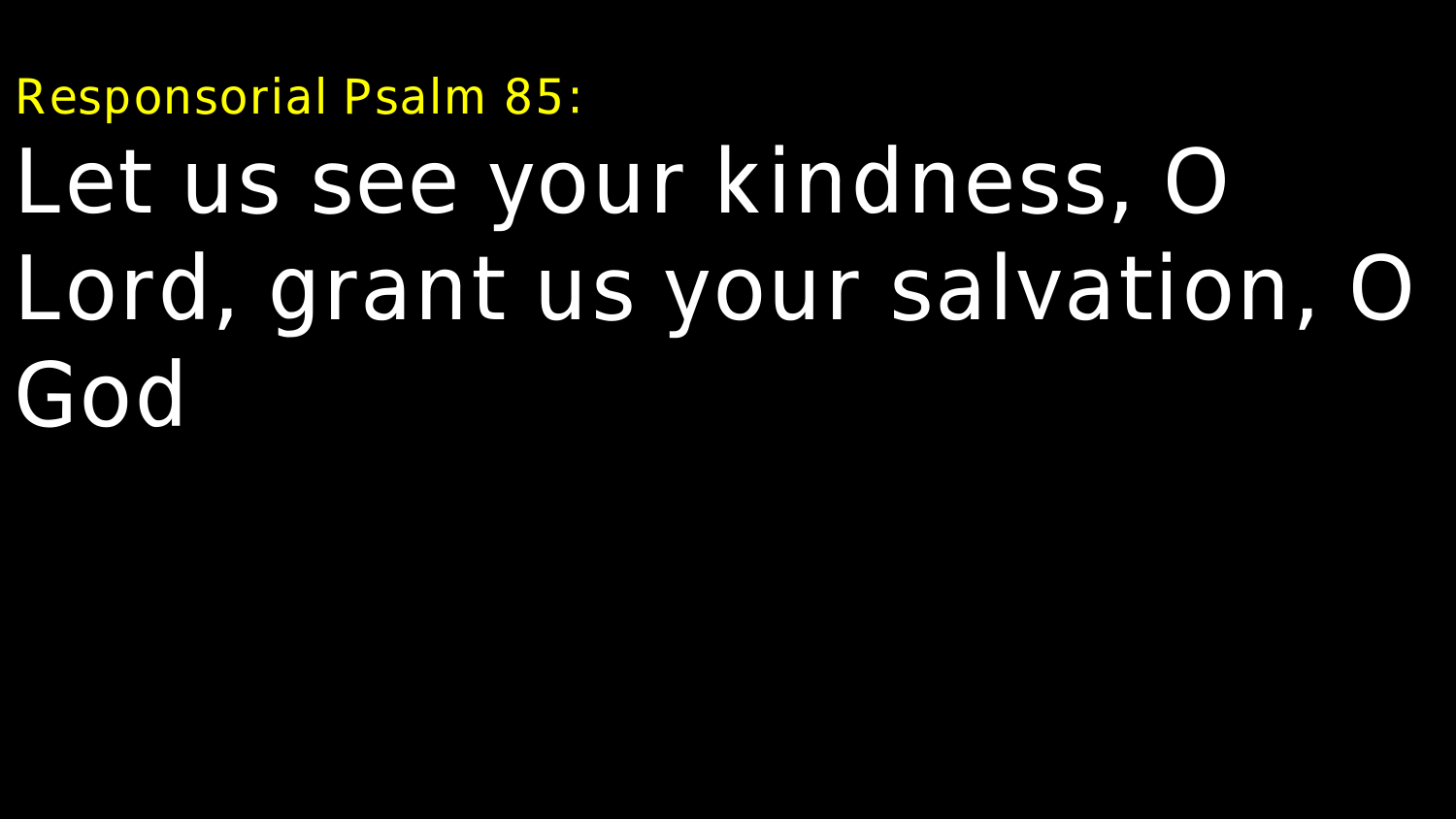

Responsorial Psalm 85:
Let us see your kindness, O Lord, grant us your salvation, O God